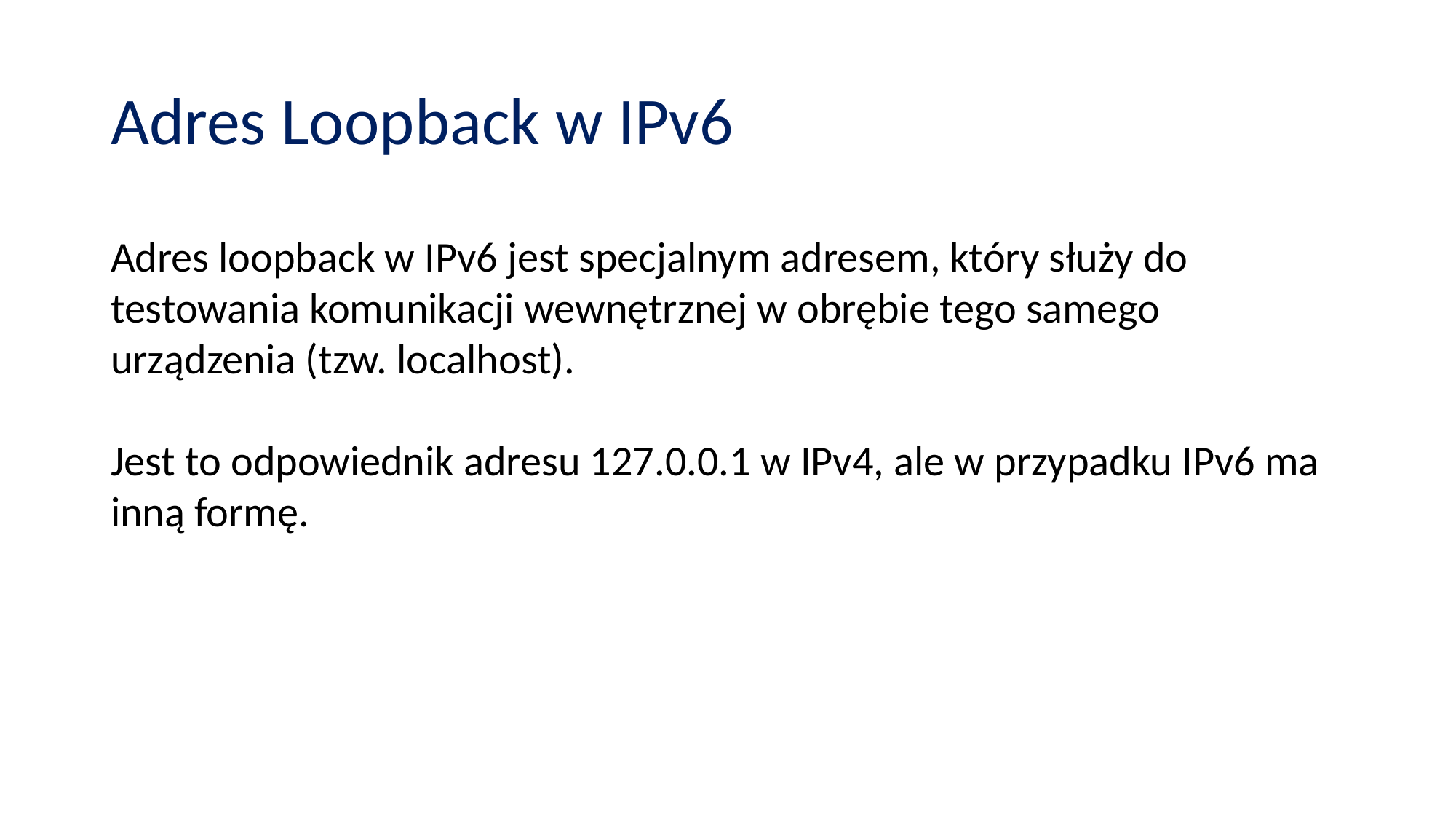

# Adres Loopback w IPv6
Adres loopback w IPv6 jest specjalnym adresem, który służy do testowania komunikacji wewnętrznej w obrębie tego samego urządzenia (tzw. localhost).

Jest to odpowiednik adresu 127.0.0.1 w IPv4, ale w przypadku IPv6 ma inną formę.